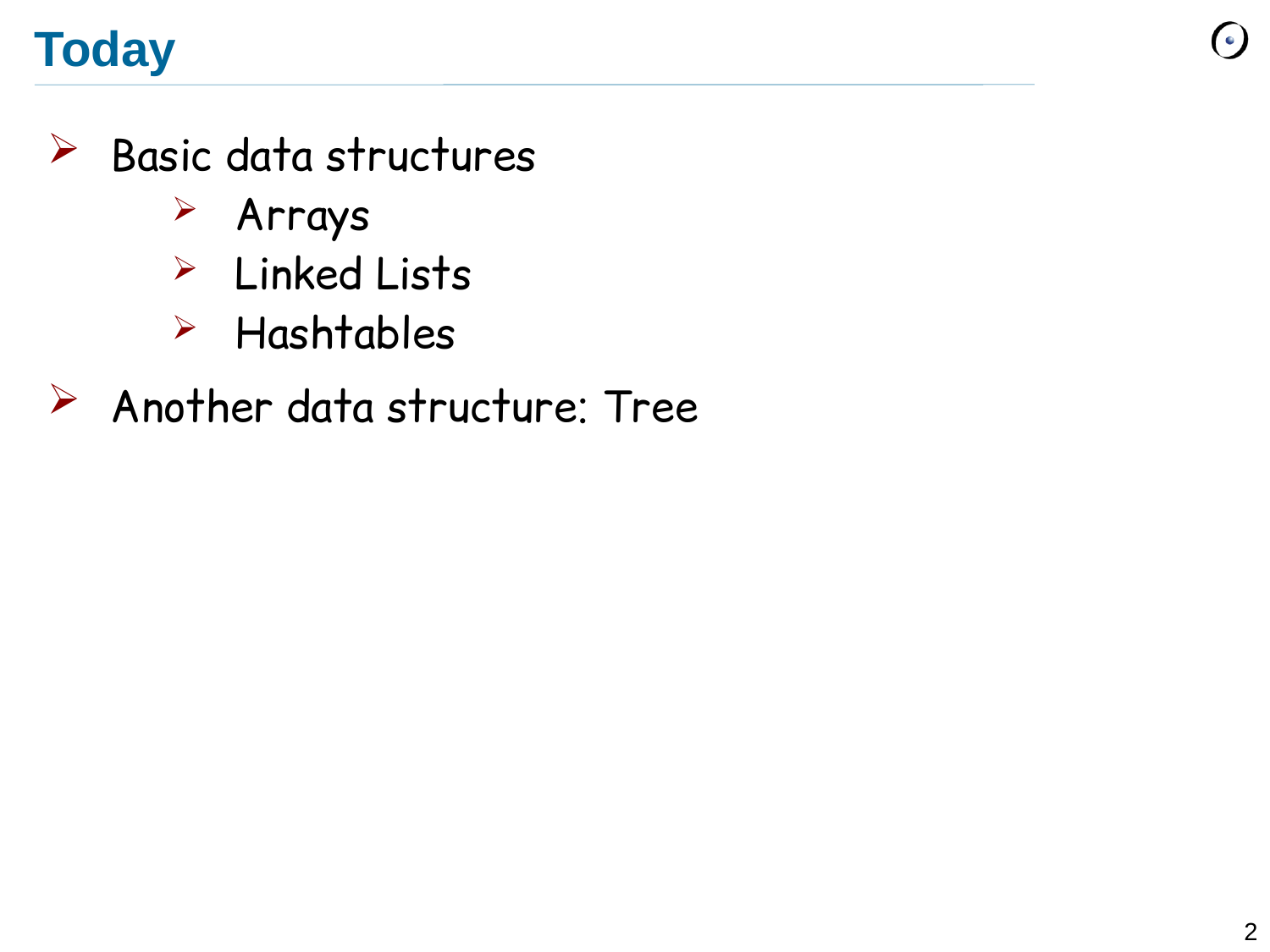

# Today
Basic data structures
Arrays
Linked Lists
Hashtables
Another data structure: Tree